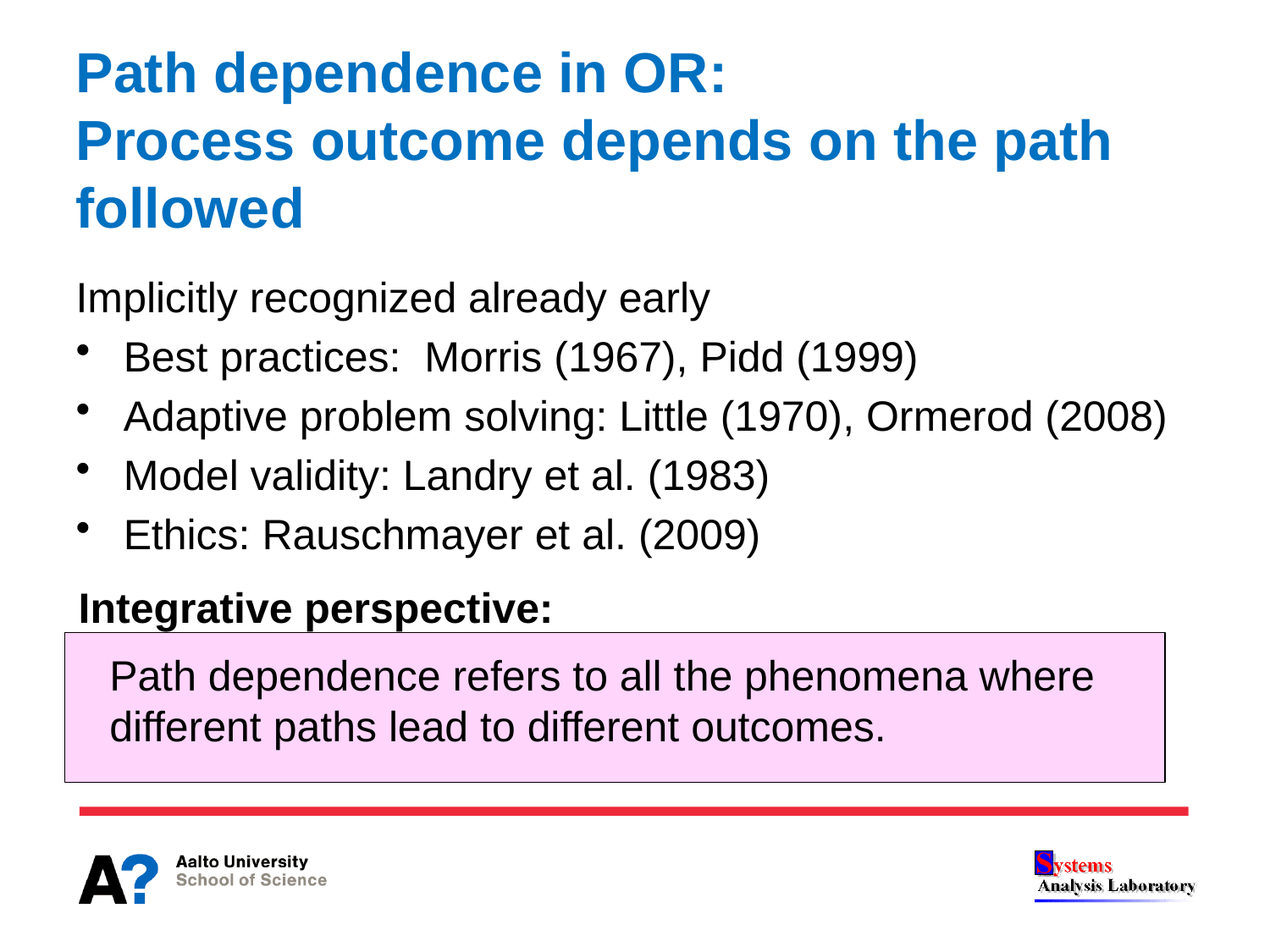

# Path dependence in OR: Process outcome depends on the path followed
Implicitly recognized already early
Best practices:  Morris (1967), Pidd (1999)
Adaptive problem solving: Little (1970), Ormerod (2008)
Model validity: Landry et al. (1983)
Ethics: Rauschmayer et al. (2009)
Integrative perspective:

Path dependence refers to all the phenomena where different paths lead to different outcomes.